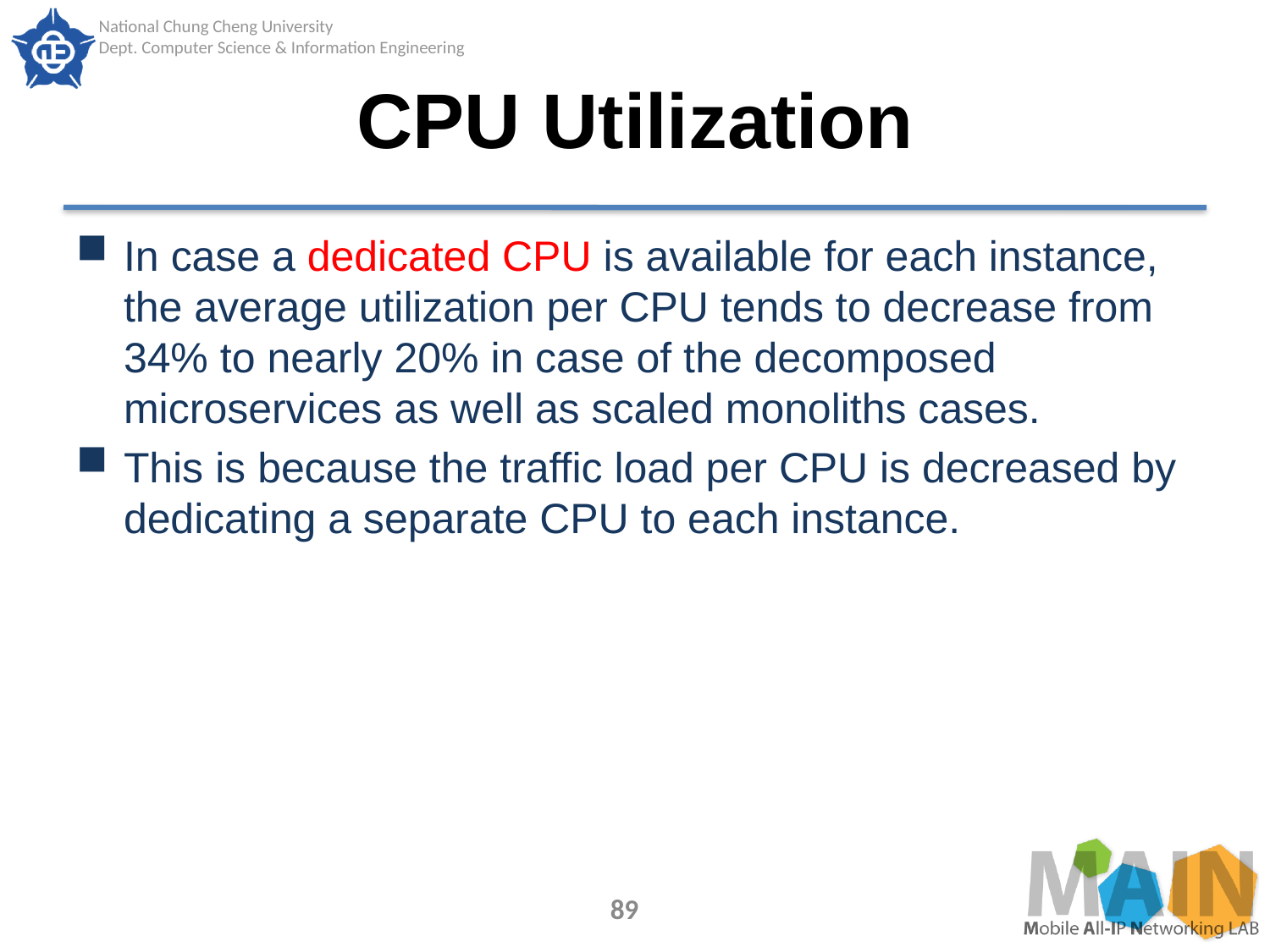

# CPU Utilization
In case a dedicated CPU is available for each instance, the average utilization per CPU tends to decrease from 34% to nearly 20% in case of the decomposed microservices as well as scaled monoliths cases.
This is because the traffic load per CPU is decreased by dedicating a separate CPU to each instance.
89